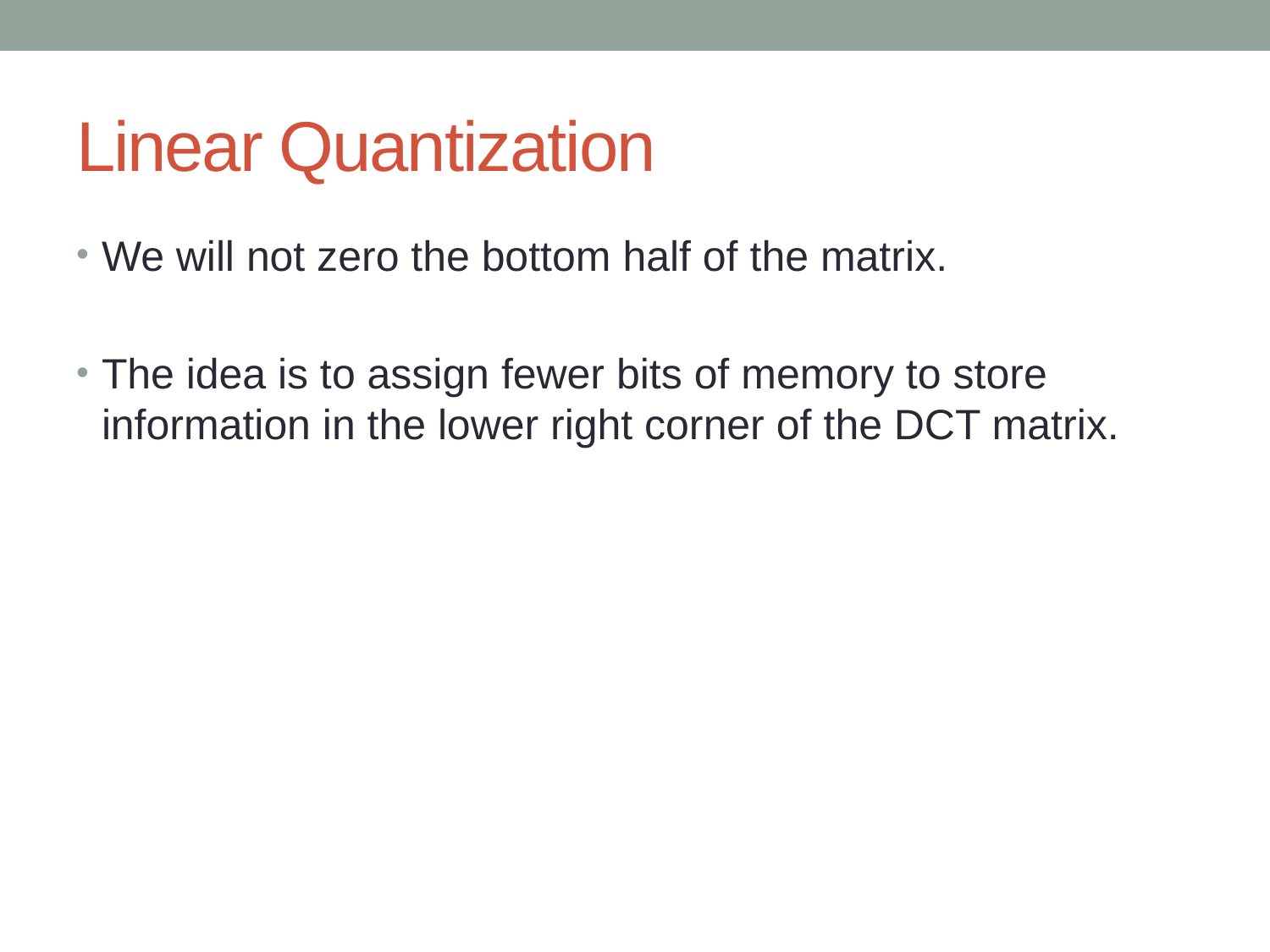

# Linear Quantization
We will not zero the bottom half of the matrix.

The idea is to assign fewer bits of memory to store information in the lower right corner of the DCT matrix.